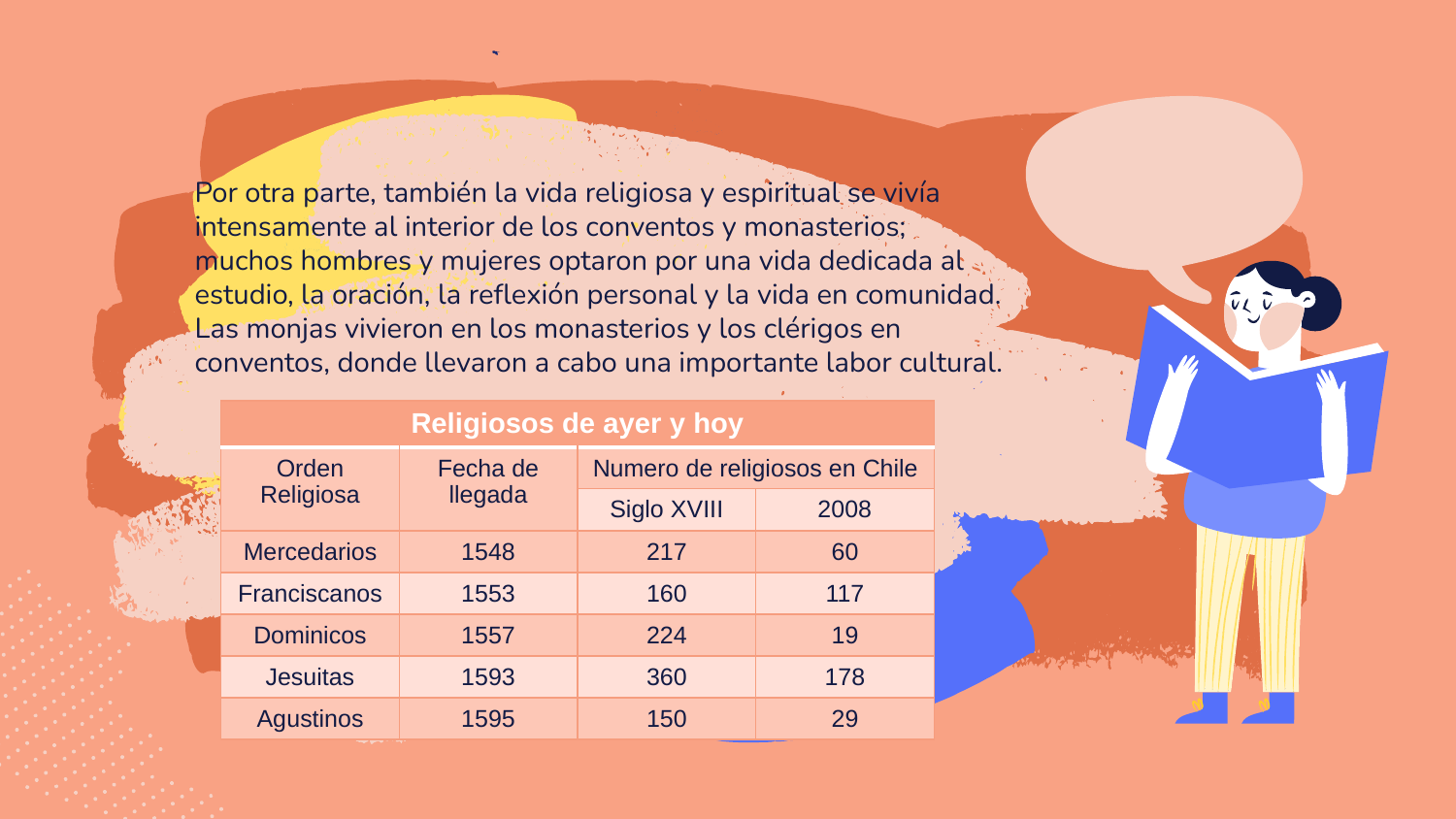

Por otra parte, también la vida religiosa y espiritual se vivía intensamente al interior de los conventos y monasterios; muchos hombres y mujeres optaron por una vida dedicada al estudio, la oración, la reflexión personal y la vida en comunidad.
Las monjas vivieron en los monasterios y los clérigos en conventos, donde llevaron a cabo una importante labor cultural.

| Religiosos de ayer y hoy |  |  |  |
| --- | --- | --- | --- |
| Orden Religiosa | Fecha de llegada | Numero de religiosos en Chile |  |
|  |  | Siglo XVIII | 2008 |
| Mercedarios | 1548 | 217 | 60 |
| Franciscanos | 1553 | 160 | 117 |
| Dominicos | 1557 | 224 | 19 |
| Jesuitas | 1593 | 360 | 178 |
| Agustinos | 1595 | 150 | 29 |